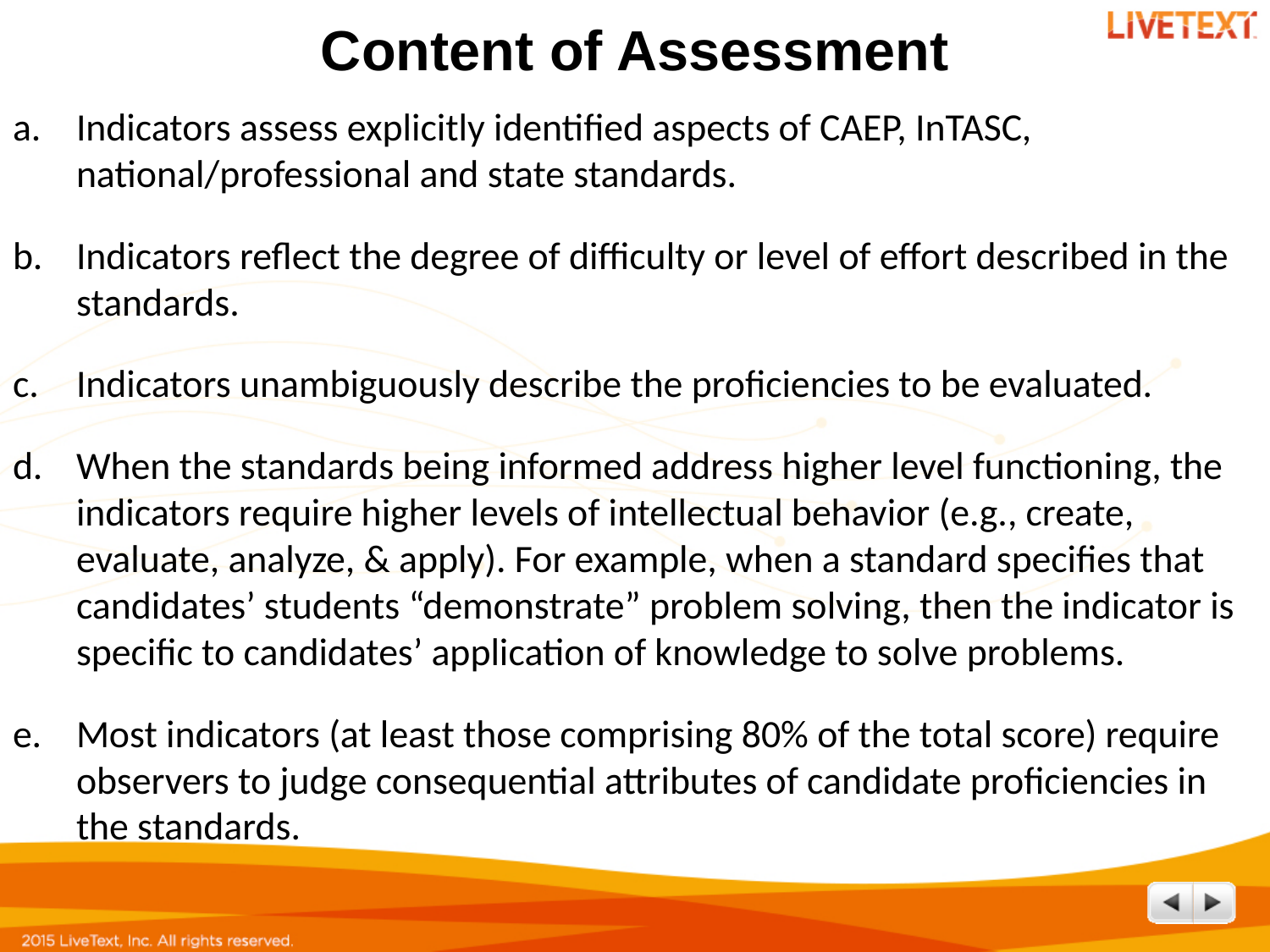

# Content of Assessment
Indicators assess explicitly identified aspects of CAEP, InTASC, national/professional and state standards.
Indicators reflect the degree of difficulty or level of effort described in the standards.
Indicators unambiguously describe the proficiencies to be evaluated.
When the standards being informed address higher level functioning, the indicators require higher levels of intellectual behavior (e.g., create, evaluate, analyze, & apply). For example, when a standard specifies that candidates’ students “demonstrate” problem solving, then the indicator is specific to candidates’ application of knowledge to solve problems.
Most indicators (at least those comprising 80% of the total score) require observers to judge consequential attributes of candidate proficiencies in the standards.